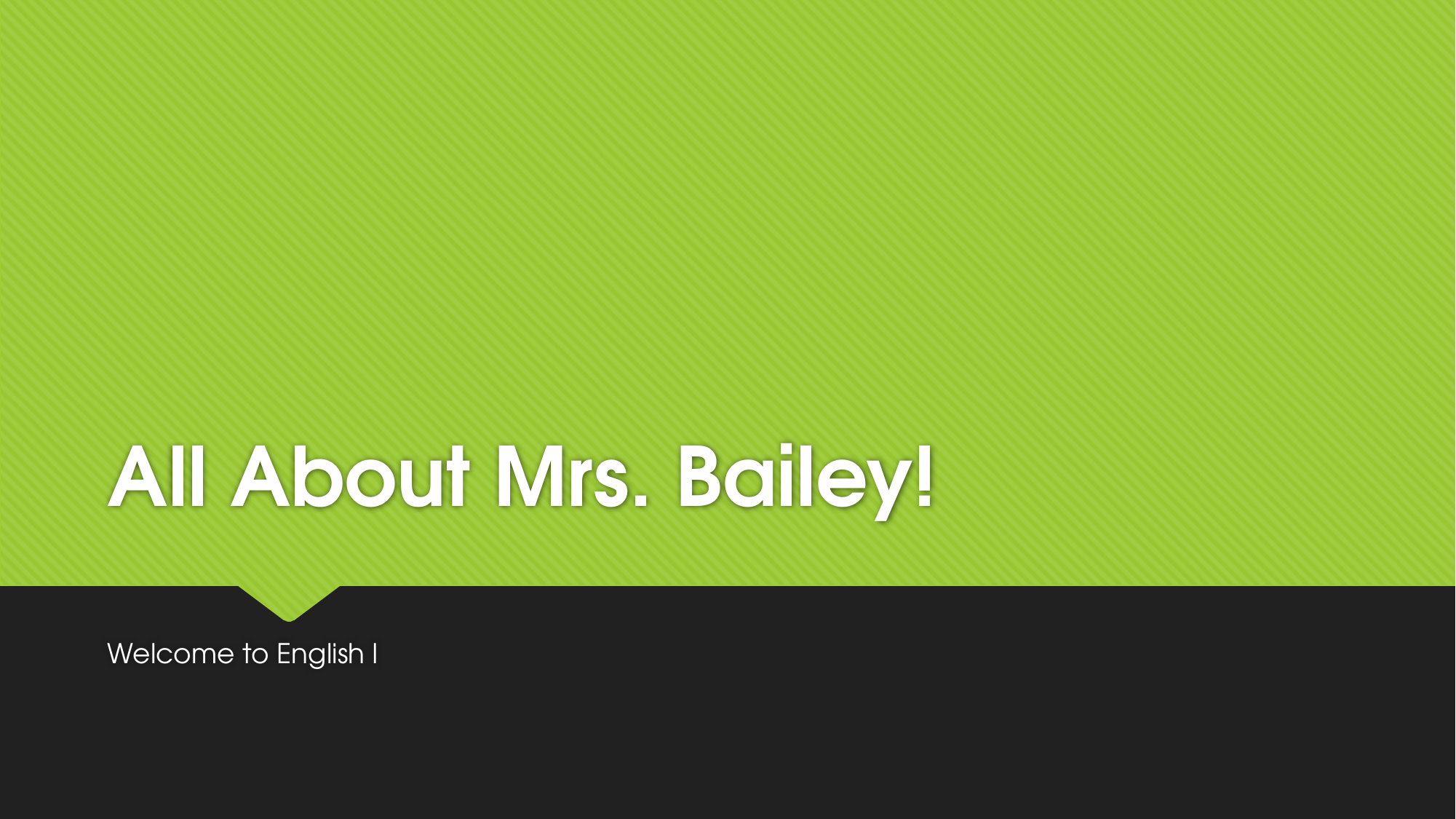

# All About Mrs. Bailey!
Welcome to English I